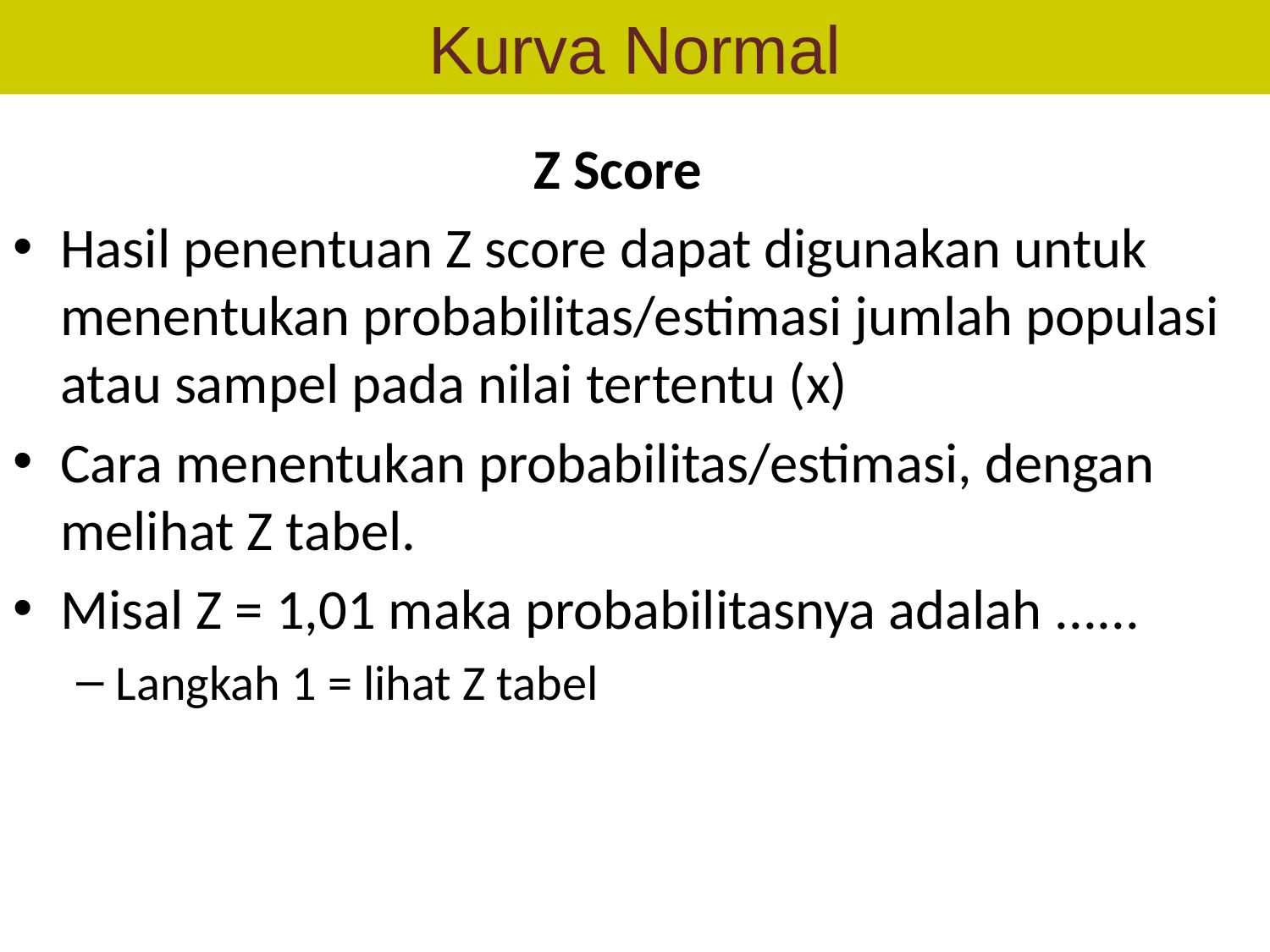

# Kurva Normal

Z Score
Hasil penentuan Z score dapat digunakan untuk menentukan probabilitas/estimasi jumlah populasi atau sampel pada nilai tertentu (x)
Cara menentukan probabilitas/estimasi, dengan melihat Z tabel.
Misal Z = 1,01 maka probabilitasnya adalah ......
Langkah 1 = lihat Z tabel